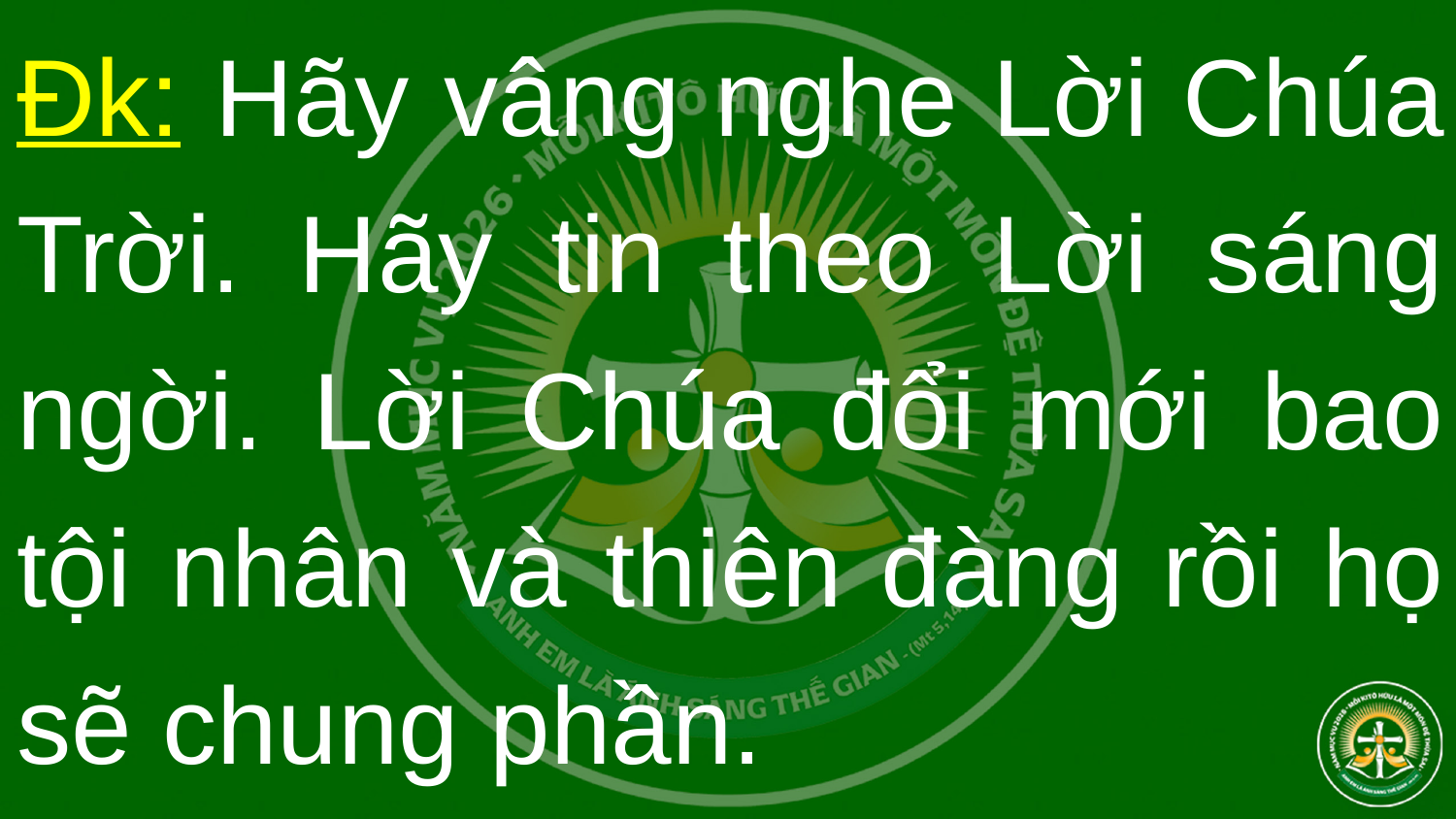

Đk: Hãy vâng nghe Lời Chúa Trời. Hãy tin theo Lời sáng ngời. Lời Chúa đổi mới bao tội nhân và thiên đàng rồi họ sẽ chung phần.